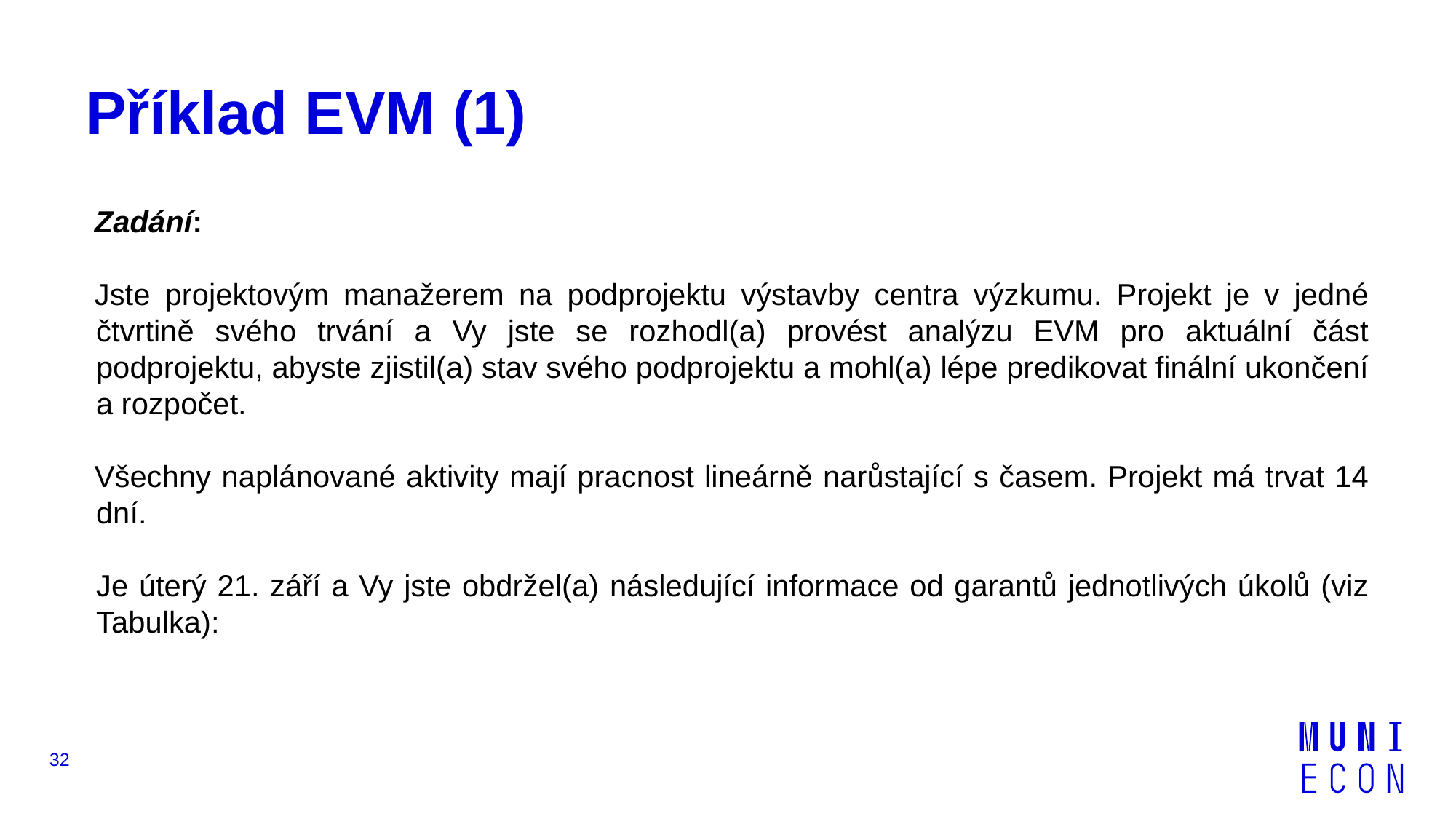

# Příklad EVM (1)
Zadání:

Jste projektovým manažerem na podprojektu výstavby centra výzkumu. Projekt je v jedné čtvrtině svého trvání a Vy jste se rozhodl(a) provést analýzu EVM pro aktuální část podprojektu, abyste zjistil(a) stav svého podprojektu a mohl(a) lépe predikovat finální ukončení a rozpočet.

Všechny naplánované aktivity mají pracnost lineárně narůstající s časem. Projekt má trvat 14 dní.

Je úterý 21. září a Vy jste obdržel(a) následující informace od garantů jednotlivých úkolů (viz Tabulka):

32